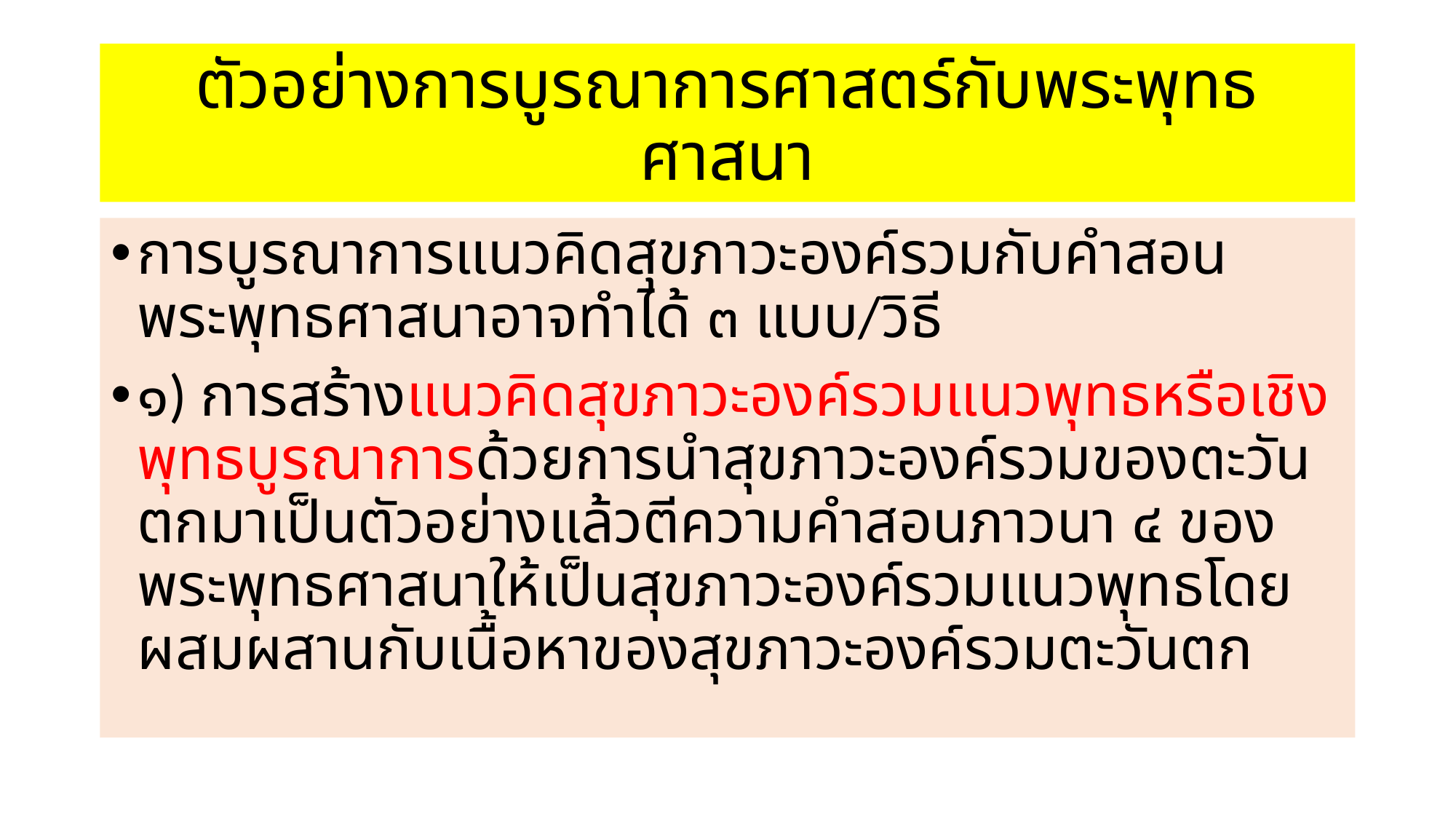

# ตัวอย่างการบูรณาการศาสตร์กับพระพุทธศาสนา
การบูรณาการแนวคิดสุขภาวะองค์รวมกับคำสอนพระพุทธศาสนาอาจทำได้ ๓ แบบ/วิธี
๑) การสร้างแนวคิดสุขภาวะองค์รวมแนวพุทธหรือเชิงพุทธบูรณาการด้วยการนำสุขภาวะองค์รวมของตะวันตกมาเป็นตัวอย่างแล้วตีความคำสอนภาวนา ๔ ของพระพุทธศาสนาให้เป็นสุขภาวะองค์รวมแนวพุทธโดยผสมผสานกับเนื้อหาของสุขภาวะองค์รวมตะวันตก